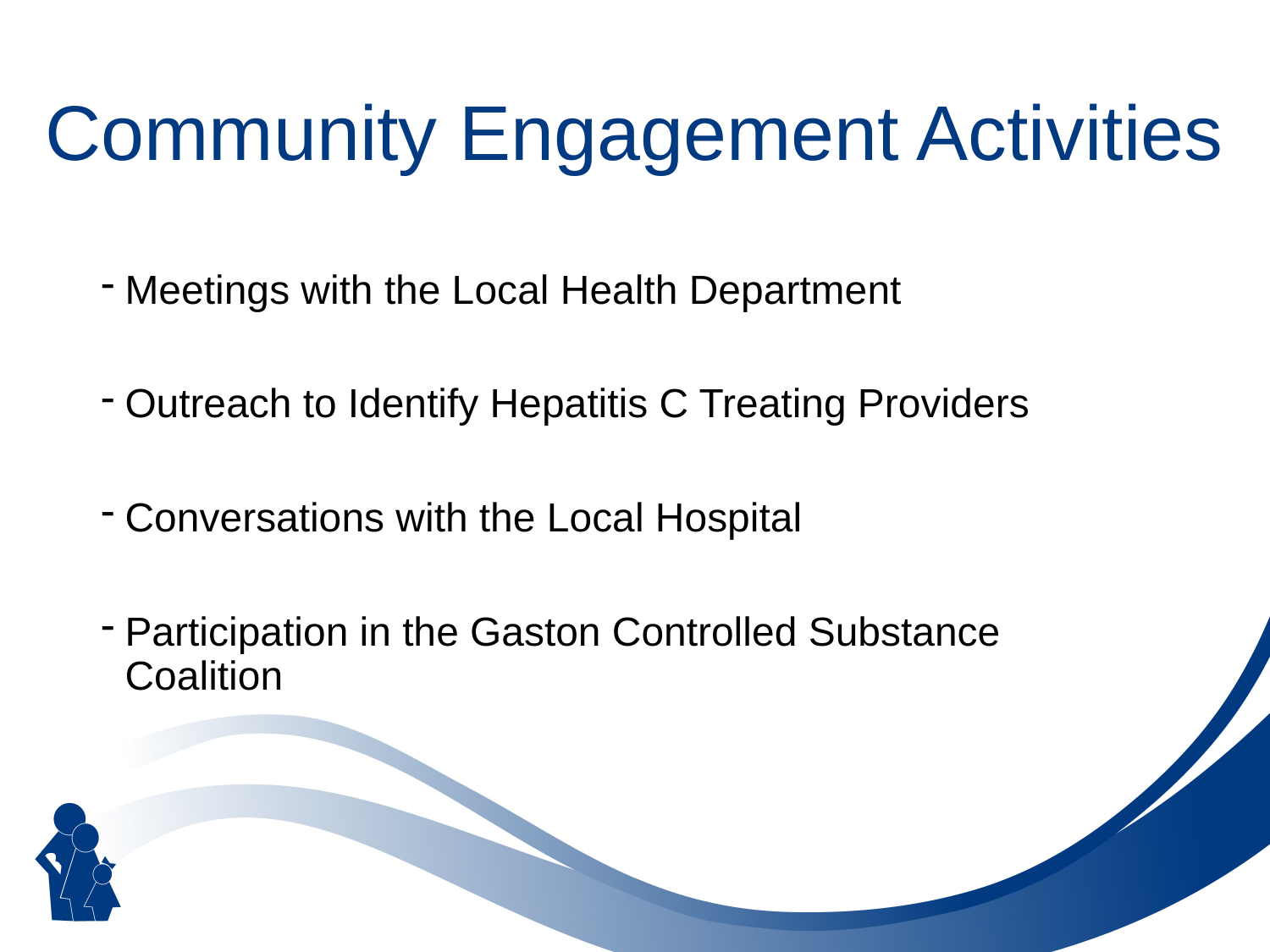

# Community Engagement Activities
Meetings with the Local Health Department

Outreach to Identify Hepatitis C Treating Providers

Conversations with the Local Hospital

Participation in the Gaston Controlled Substance Coalition